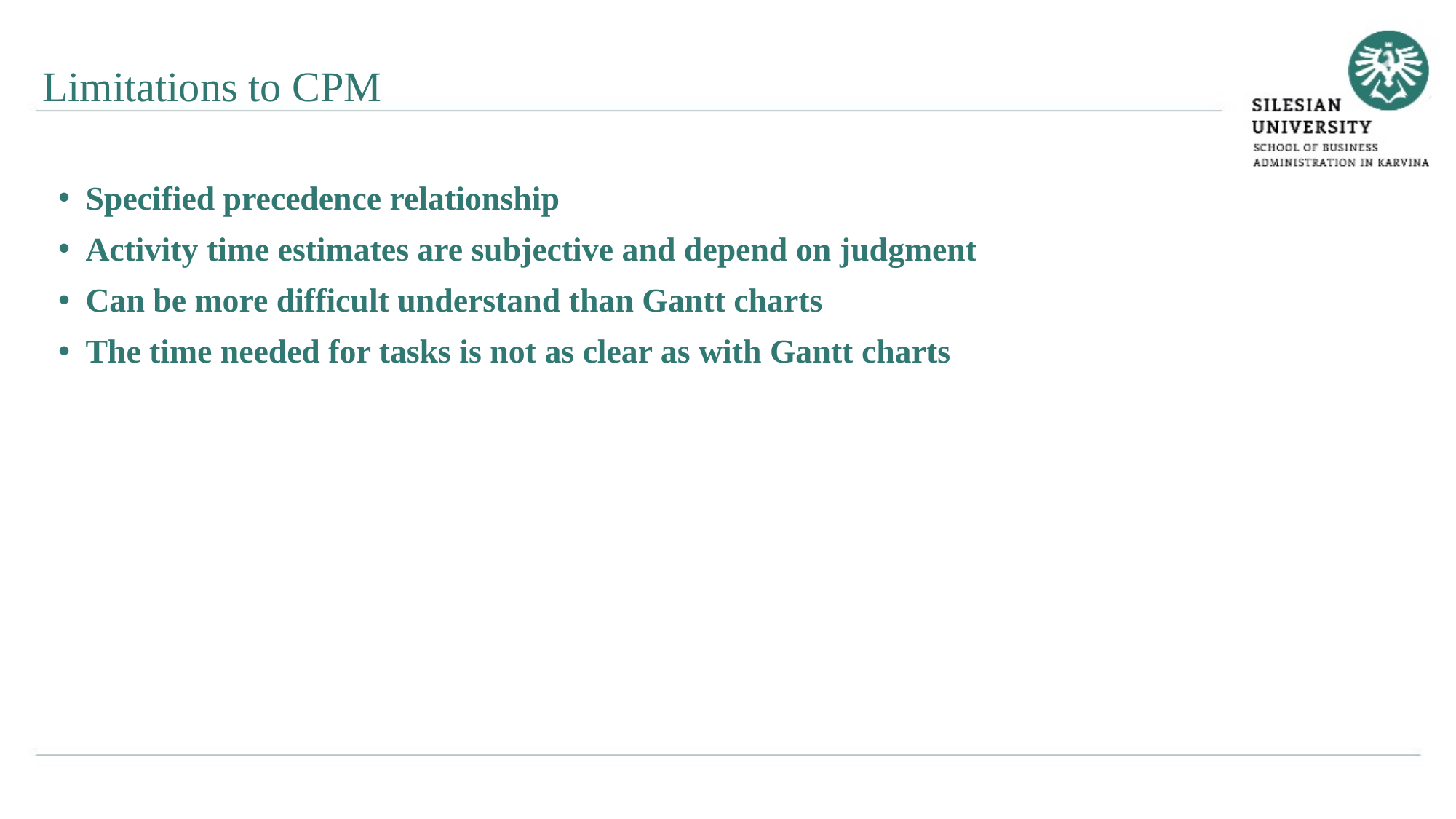

Limitations to CPM
Specified precedence relationship
Activity time estimates are subjective and depend on judgment
Can be more difficult understand than Gantt charts
The time needed for tasks is not as clear as with Gantt charts